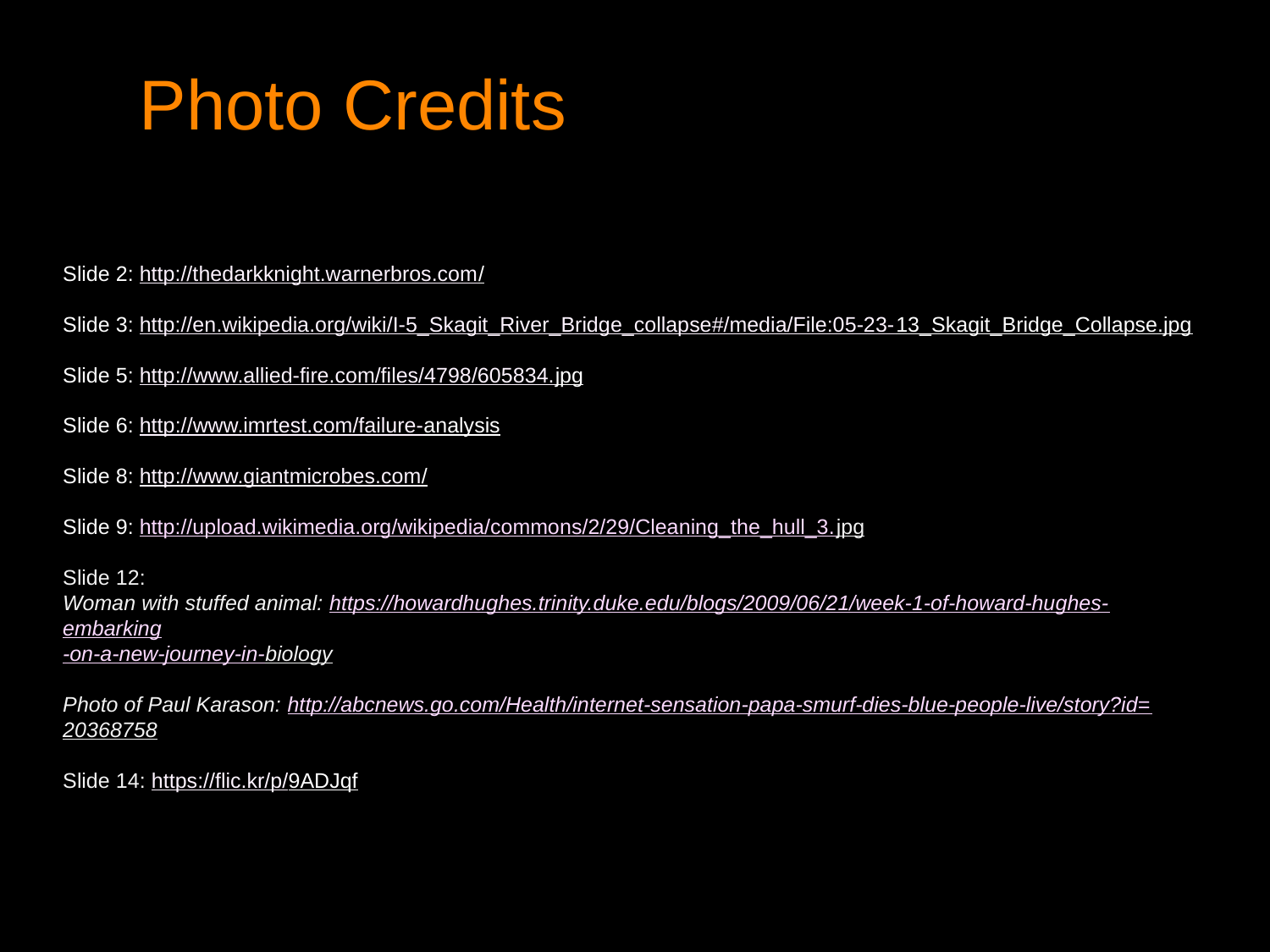

# Photo Credits
Slide 2: http://thedarkknight.warnerbros.com/

Slide 3: http://en.wikipedia.org/wiki/I-5_Skagit_River_Bridge_collapse#/media/File:05-23-13_Skagit_Bridge_Collapse.jpg

Slide 5: http://www.allied-fire.com/files/4798/605834.jpg

Slide 6: http://www.imrtest.com/failure-analysis

Slide 8: http://www.giantmicrobes.com/

Slide 9: http://upload.wikimedia.org/wikipedia/commons/2/29/Cleaning_the_hull_3.jpg

Slide 12:
Woman with stuffed animal: https://howardhughes.trinity.duke.edu/blogs/2009/06/21/week-1-of-howard-hughes-embarking
-on-a-new-journey-in-biology

Photo of Paul Karason: http://abcnews.go.com/Health/internet-sensation-papa-smurf-dies-blue-people-live/story?id=20368758

Slide 14: https://flic.kr/p/9ADJqf